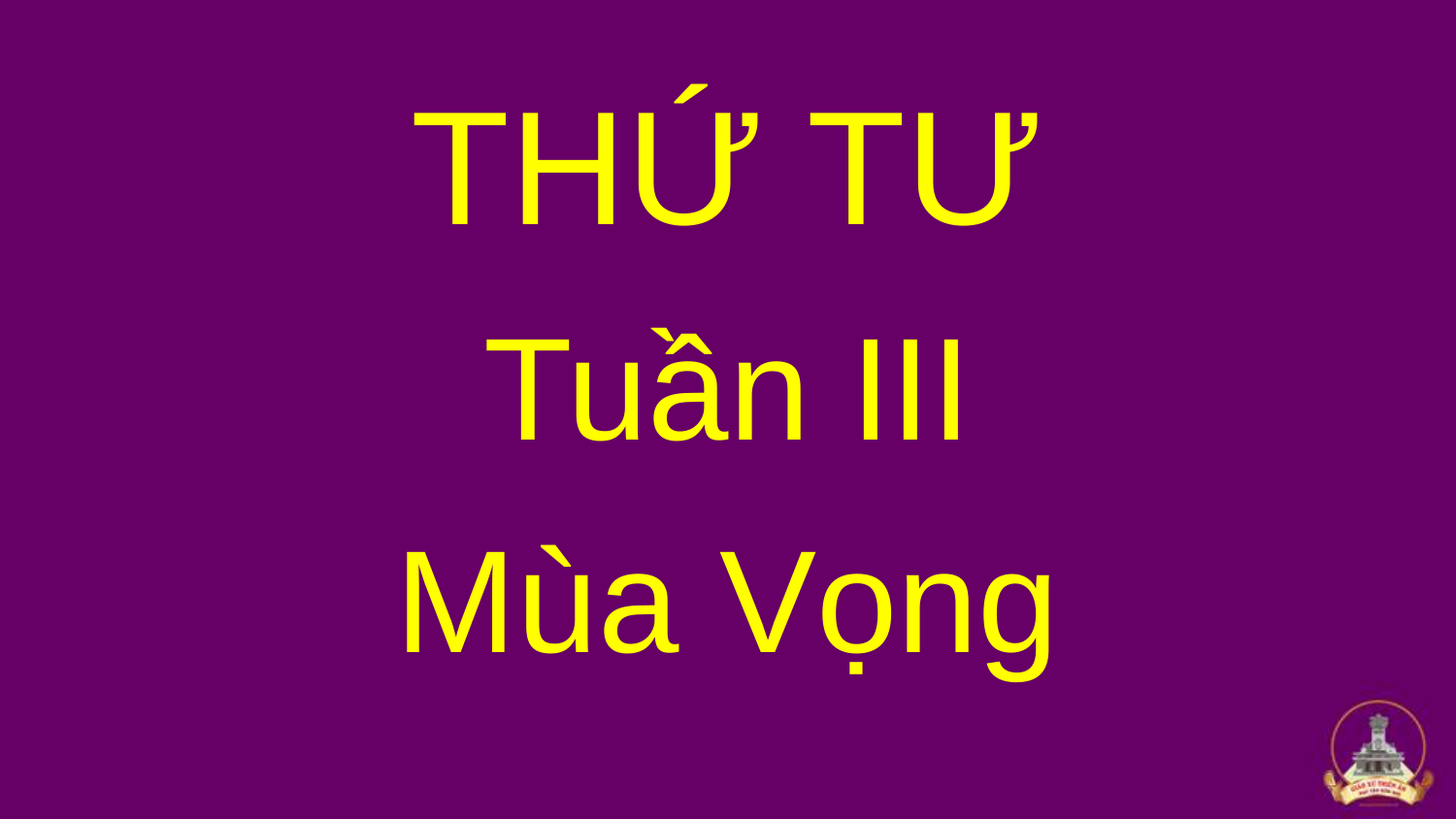

THỨ TƯ
Tuần III
Mùa Vọng
#